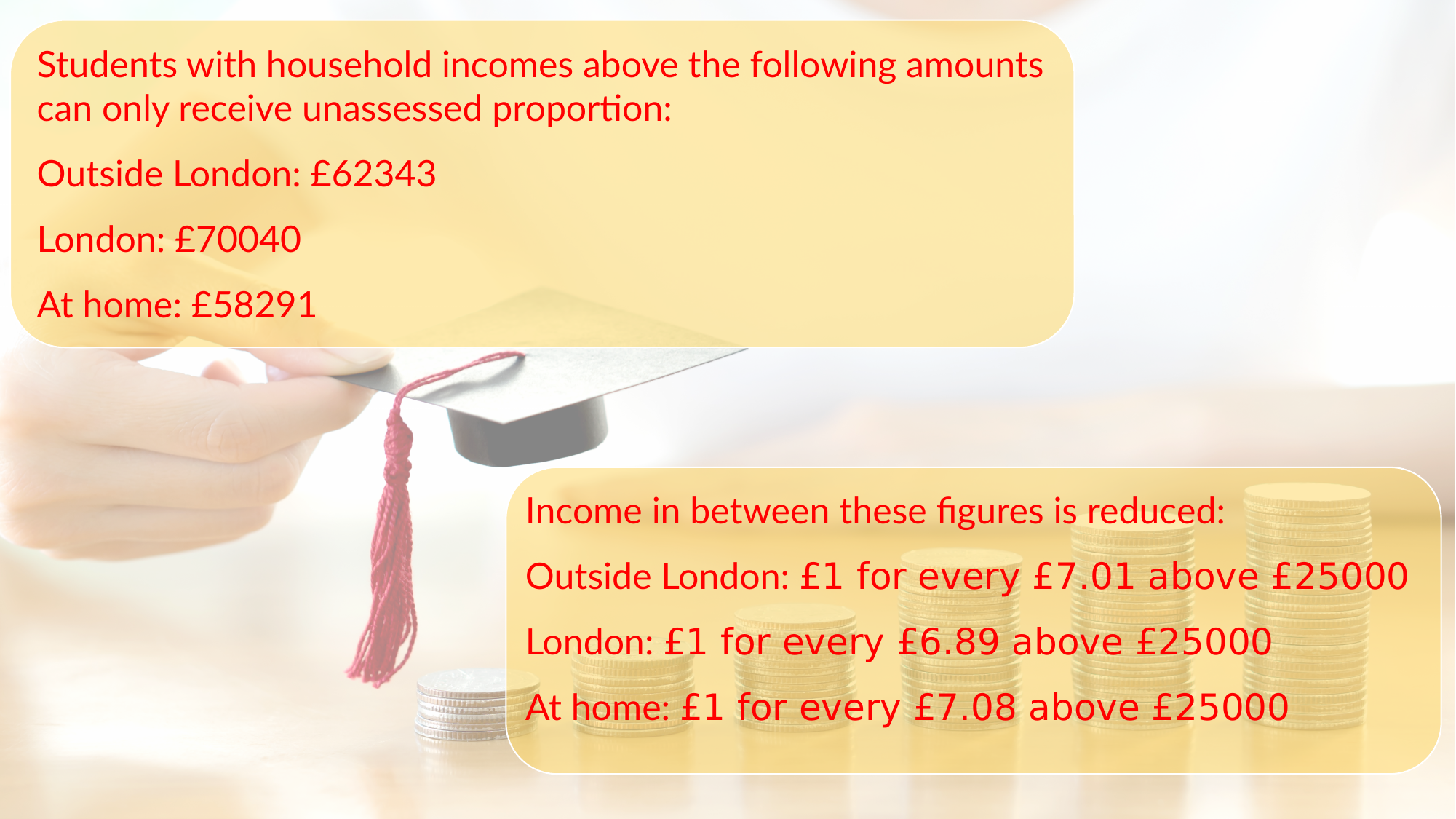

Students with household incomes above the following amounts can only receive unassessed proportion:

Outside London: £62343

London: £70040

At home: £58291

Income in between these figures is reduced:

Outside London: £1 for every £7.01 above £25000

London: £1 for every £6.89 above £25000

At home: £1 for every £7.08 above £25000